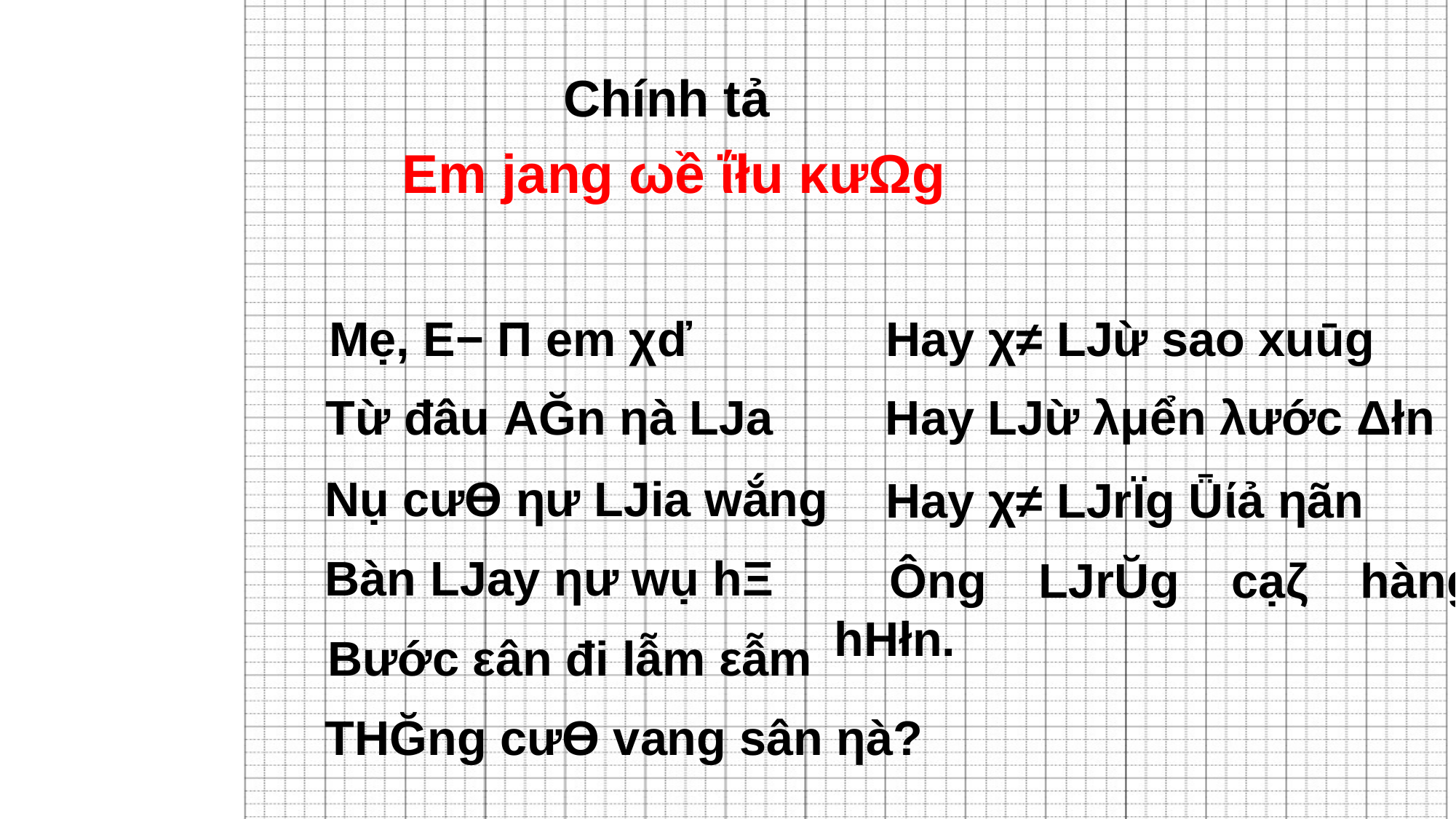

Chính tả
 Em jang ωề ΐłu κưΩg
Mẹ, Ε− Π em χď
Hay χ≠ Ǉừ sao xuūg
Từ đâu ΑĞn ηà Ǉa
Hay Ǉừ λμển λước Δłn

Hay χ≠ ǇrΪg Ǖίả ηãn
Nụ cưƟ ηư Ǉia wắng
Bàn Ǉay ηư wụ hΞ
Ông ǇrŬg cạζ hàng hΗłn.
Bước εân đi lẫm εẫm
TΗĞng cưƟ vang sân ηà?